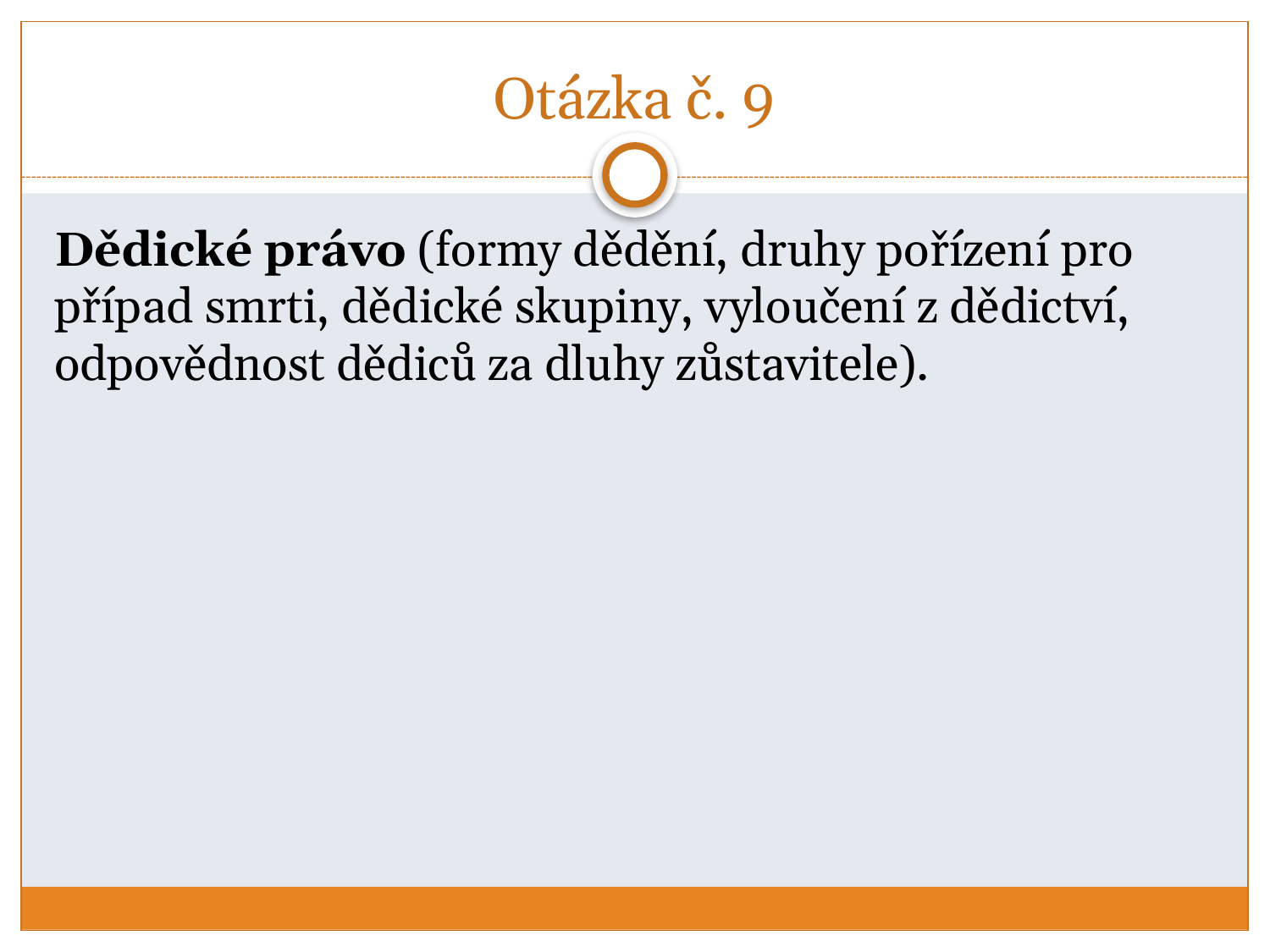

# Otázka č. 9
Dědické právo (formy dědění, druhy pořízení pro případ smrti, dědické skupiny, vyloučení z dědictví, odpovědnost dědiců za dluhy zůstavitele).